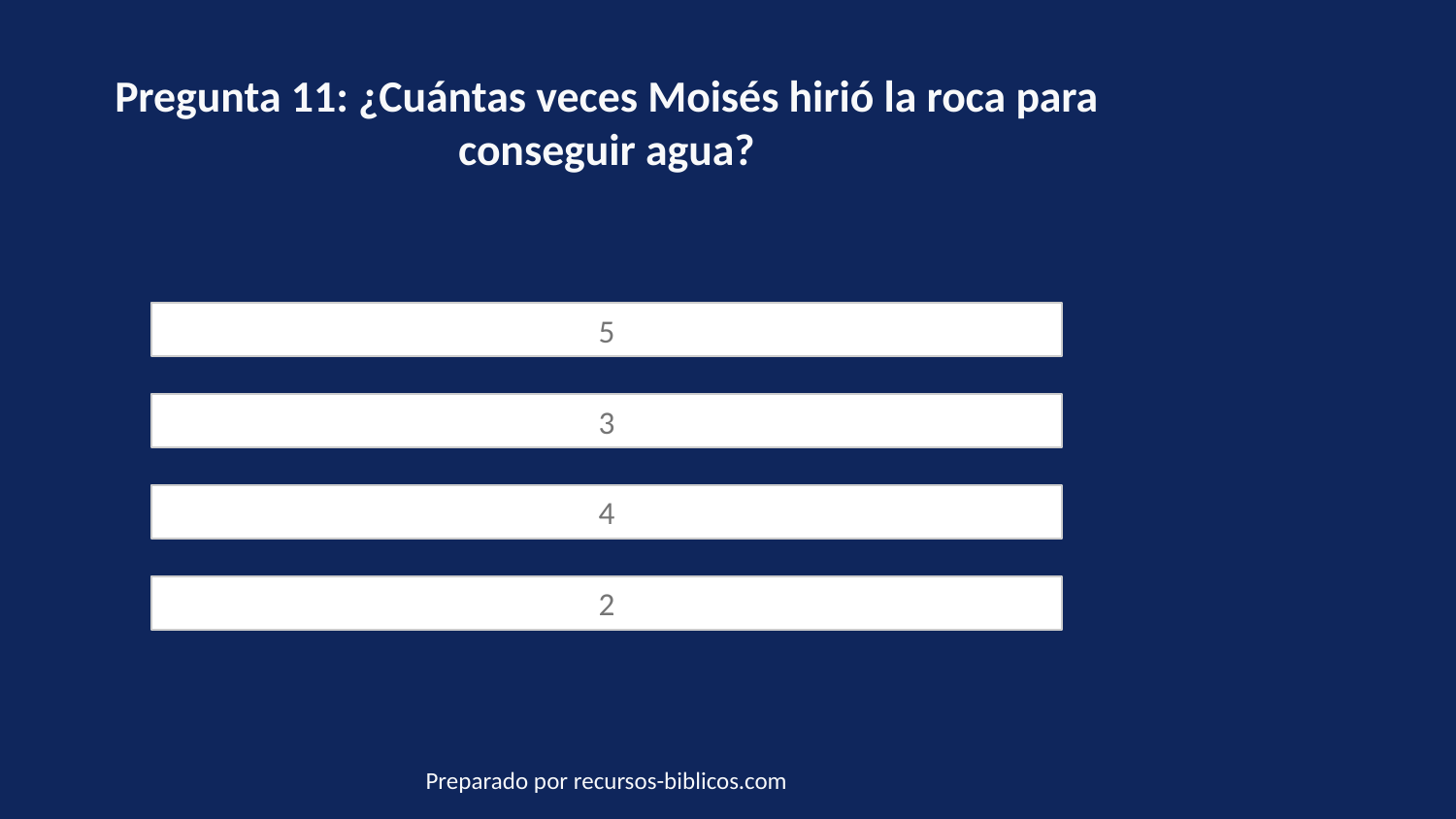

Pregunta 11: ¿Cuántas veces Moisés hirió la roca para conseguir agua?
5
3
4
2
Preparado por recursos-biblicos.com